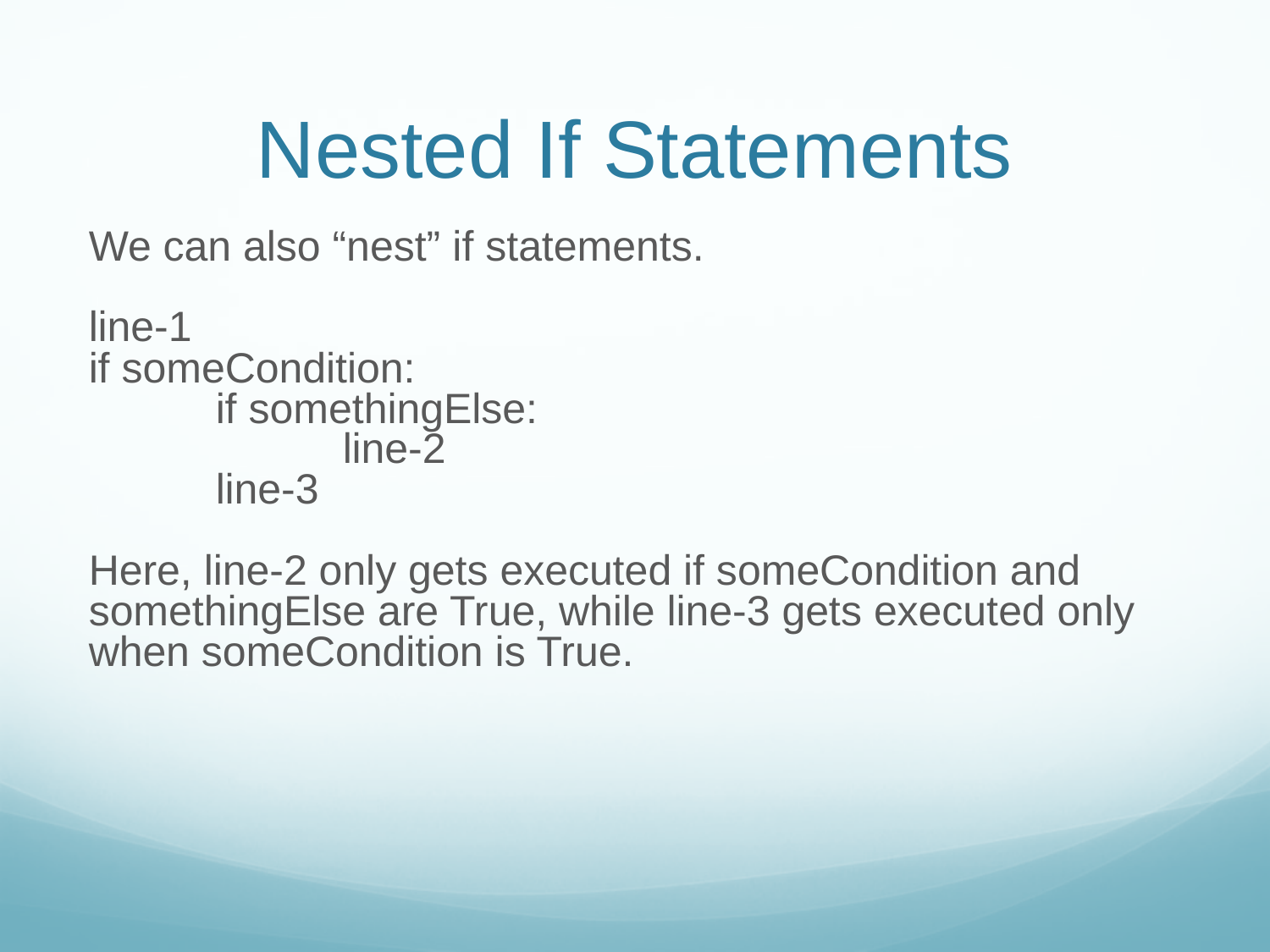

Nested If Statements
We can also “nest” if statements.

line-1
if someCondition:
	if somethingElse:
		line-2
	line-3

Here, line-2 only gets executed if someCondition and somethingElse are True, while line-3 gets executed only when someCondition is True.